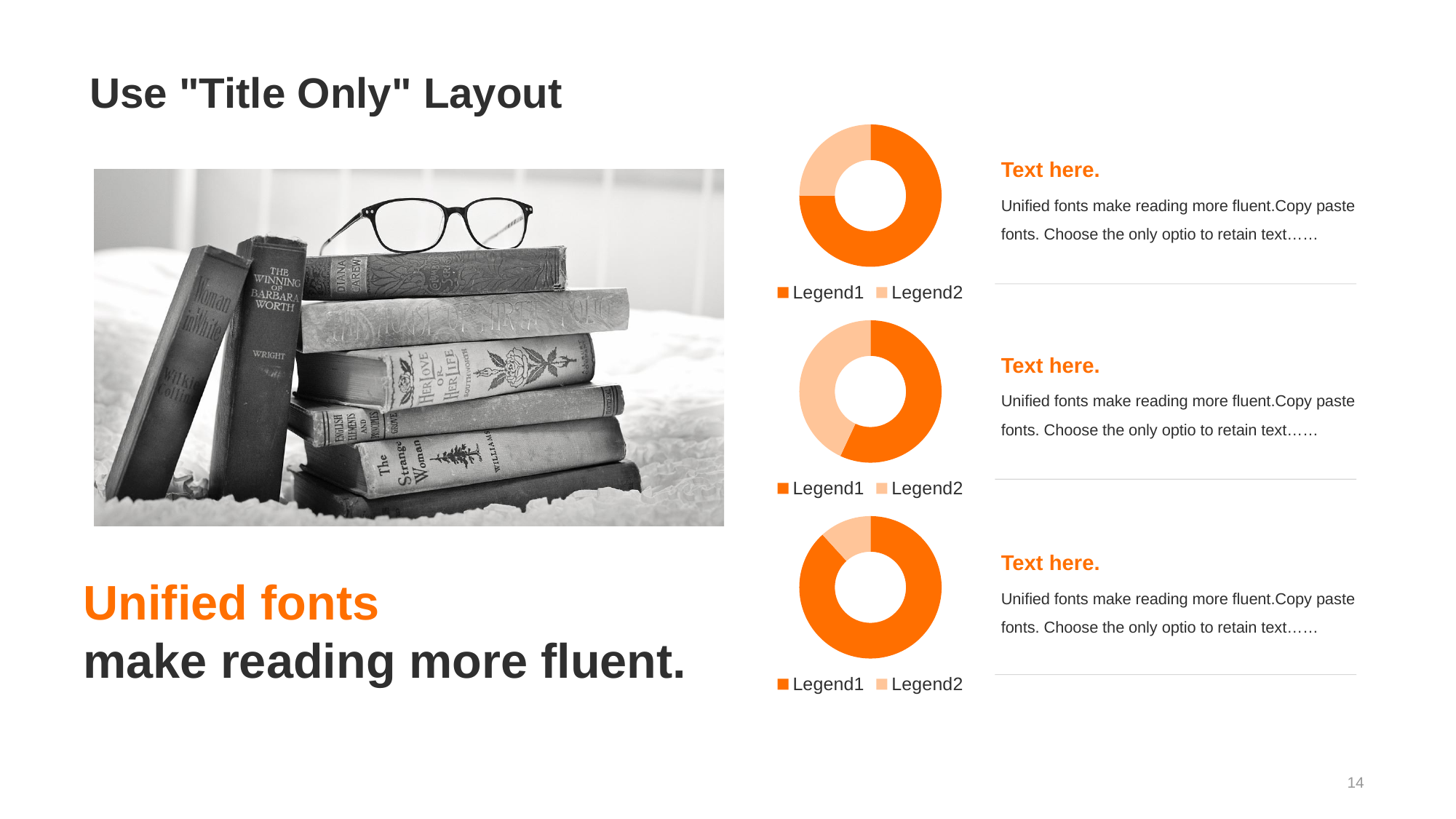

# Use "Title Only" Layout

### Chart

| Category | Text here |
|---|---|
| Legend1 | 9.0 |
| Legend2 | 3.0 |
Text here.
Unified fonts make reading more fluent.Copy paste fonts. Choose the only optio to retain text……

### Chart

| Category | Text here |
|---|---|
| Legend1 | 8.2 |
| Legend2 | 6.2 |
Text here.
Unified fonts make reading more fluent.Copy paste fonts. Choose the only optio to retain text……

### Chart

| Category | Text here |
|---|---|
| Legend1 | 9.0 |
| Legend2 | 1.2 |
Text here.
Unified fonts make reading more fluent.Copy paste fonts. Choose the only optio to retain text……
Unified fonts
make reading more fluent.
14